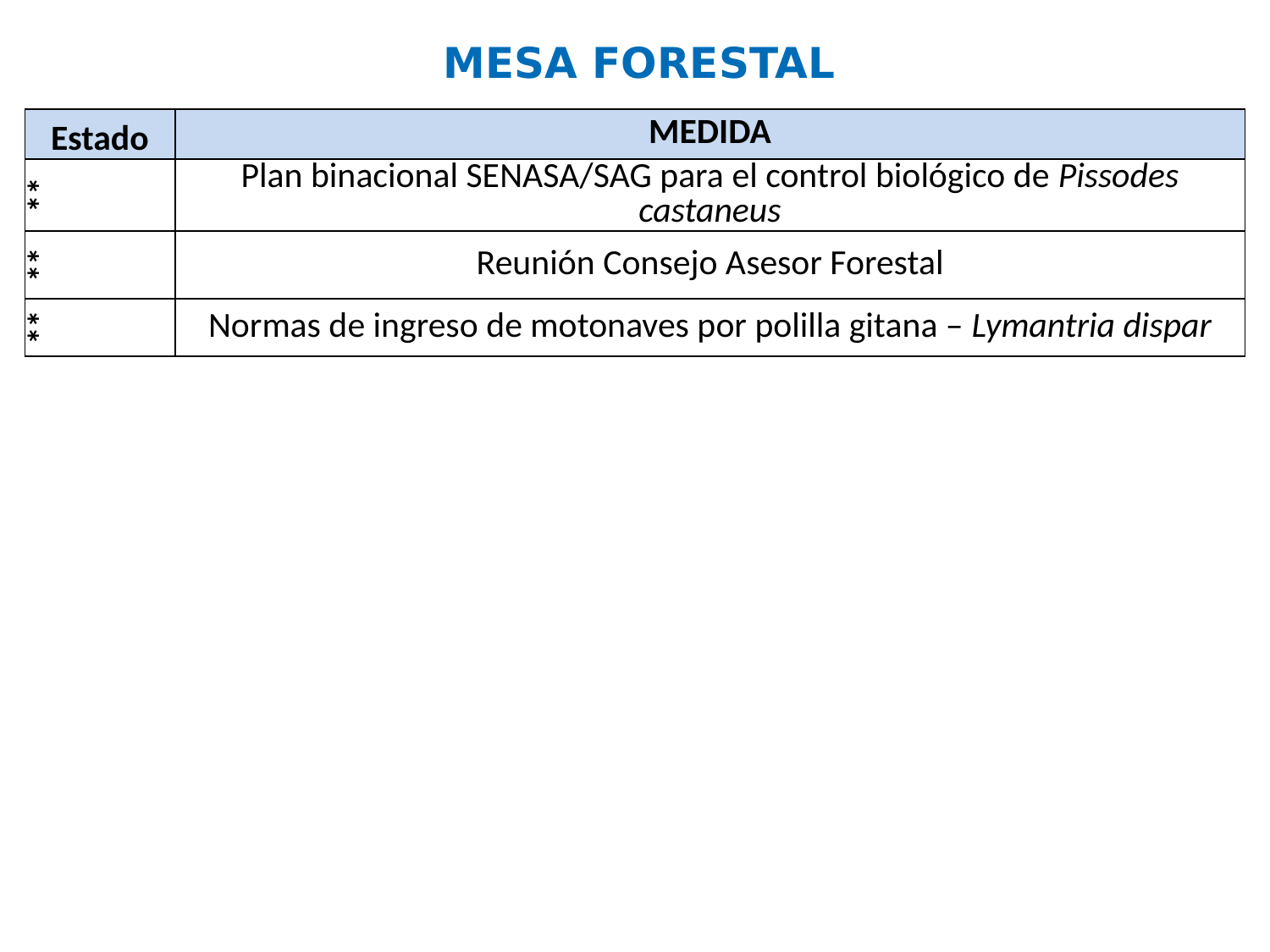

MESA FORESTAL

| Estado | MEDIDA |
| --- | --- |
| \*\* | Plan binacional SENASA/SAG para el control biológico de Pissodes castaneus |
| \*\* | Reunión Consejo Asesor Forestal |
| \*\* | Normas de ingreso de motonaves por polilla gitana – Lymantria dispar |